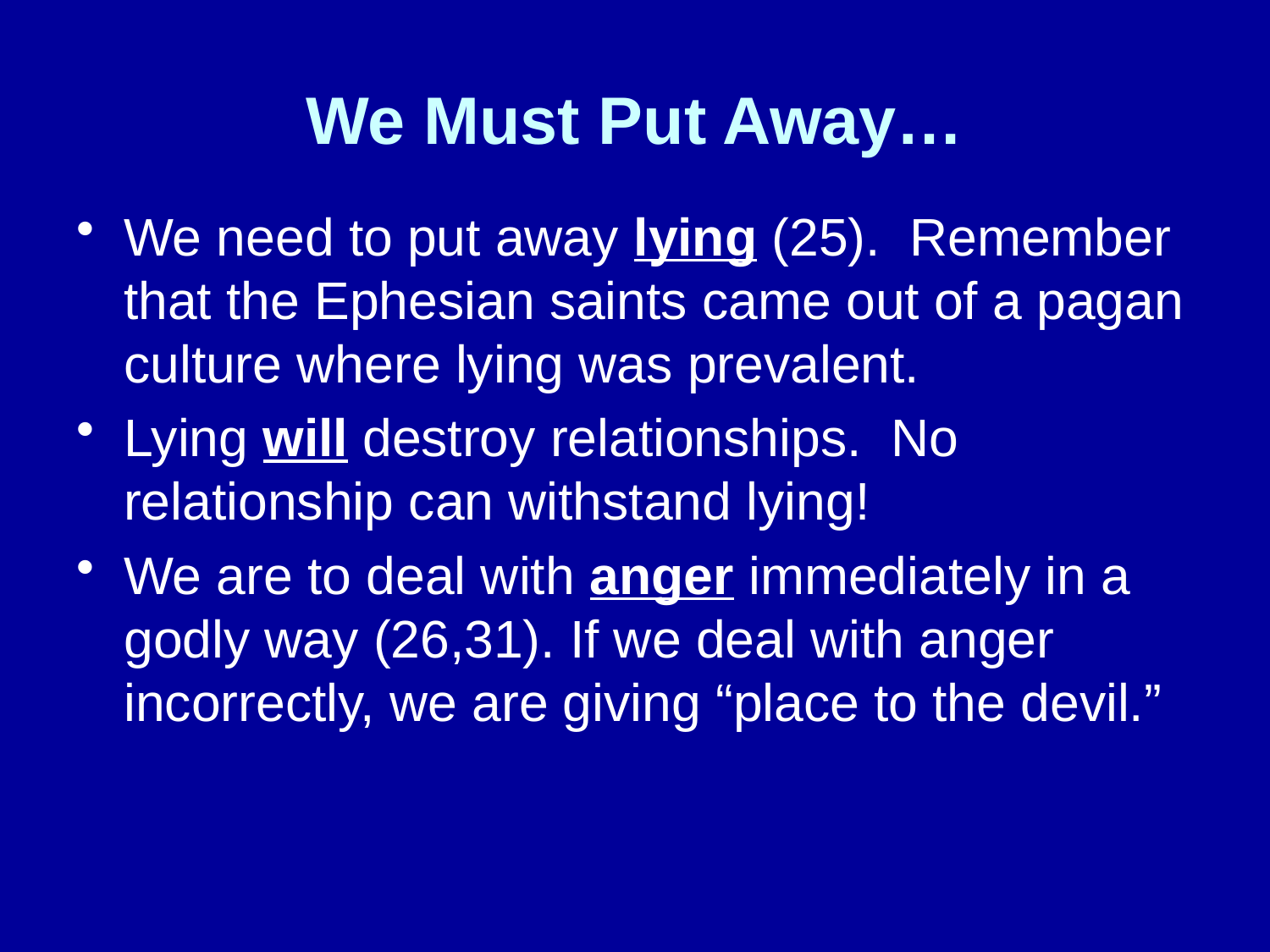

# We Must Put Away…
We need to put away lying (25).  Remember that the Ephesian saints came out of a pagan culture where lying was prevalent.
Lying will destroy relationships.  No relationship can withstand lying!
We are to deal with anger immediately in a godly way (26,31). If we deal with anger incorrectly, we are giving “place to the devil.”